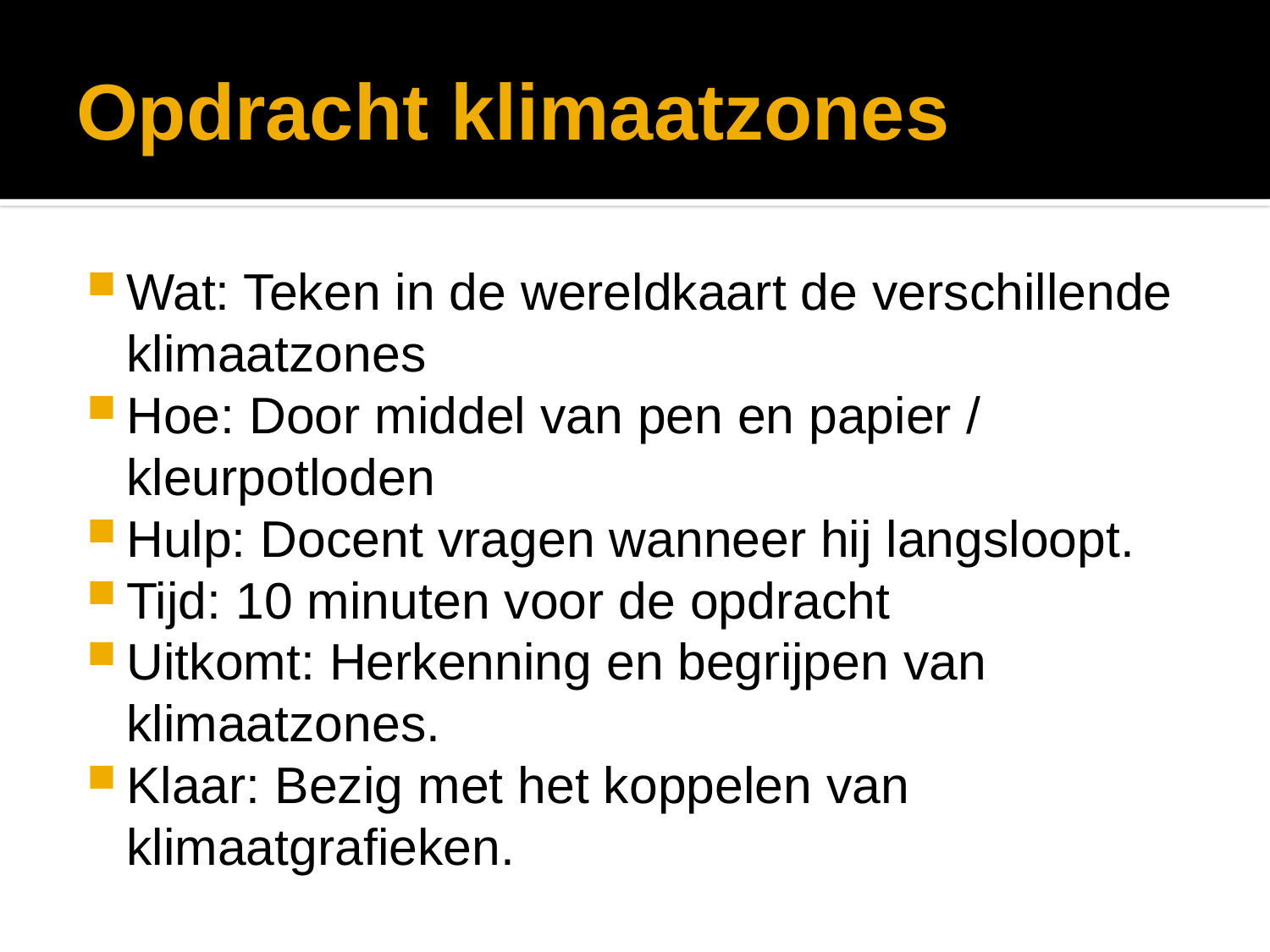

# Opdracht klimaatzones
Wat: Teken in de wereldkaart de verschillende klimaatzones
Hoe: Door middel van pen en papier / kleurpotloden
Hulp: Docent vragen wanneer hij langsloopt.
Tijd: 10 minuten voor de opdracht
Uitkomt: Herkenning en begrijpen van klimaatzones.
Klaar: Bezig met het koppelen van klimaatgrafieken.